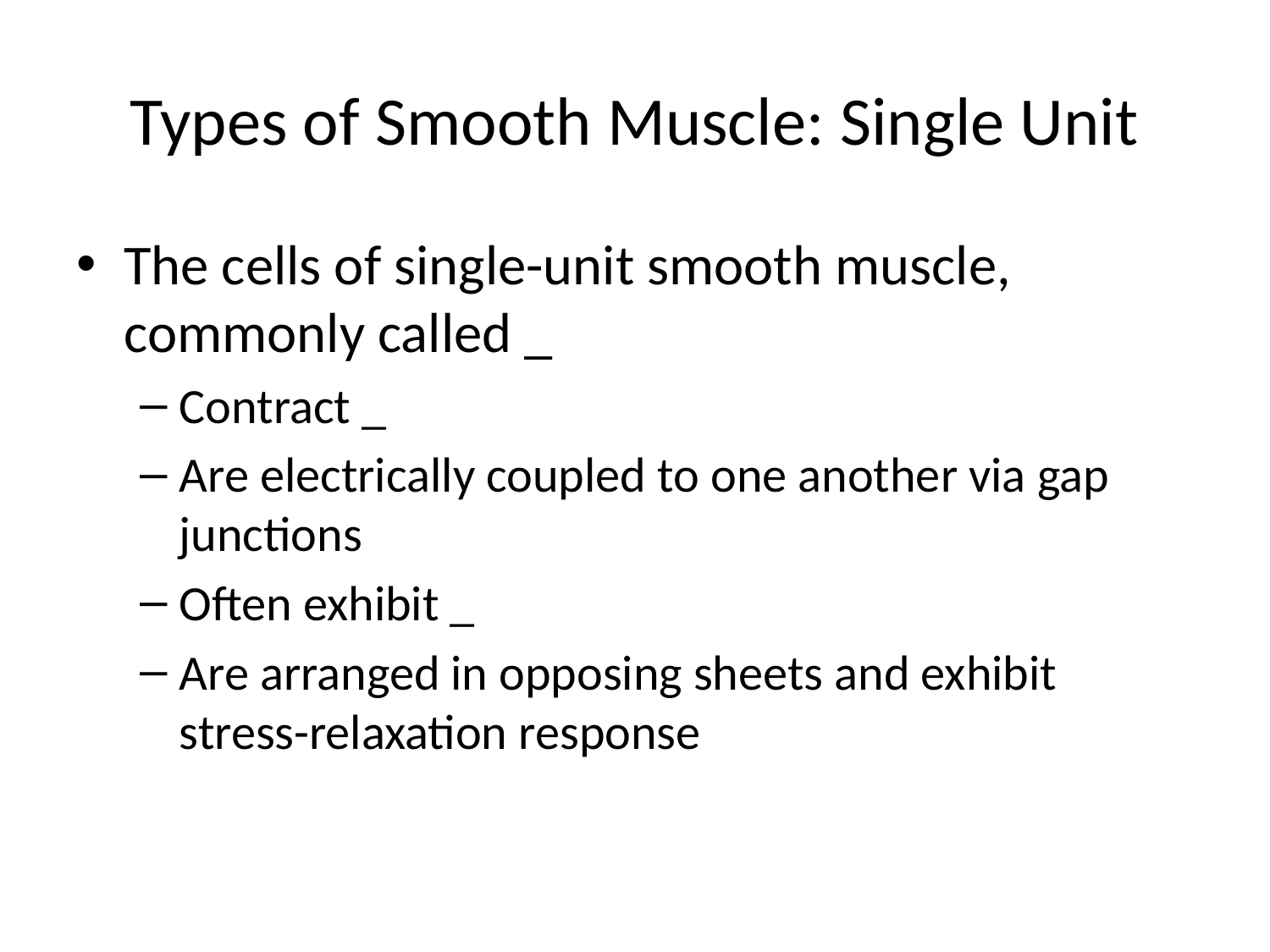

# Types of Smooth Muscle: Single Unit
The cells of single-unit smooth muscle, commonly called _
Contract _
Are electrically coupled to one another via gap junctions
Often exhibit _
Are arranged in opposing sheets and exhibit stress-relaxation response